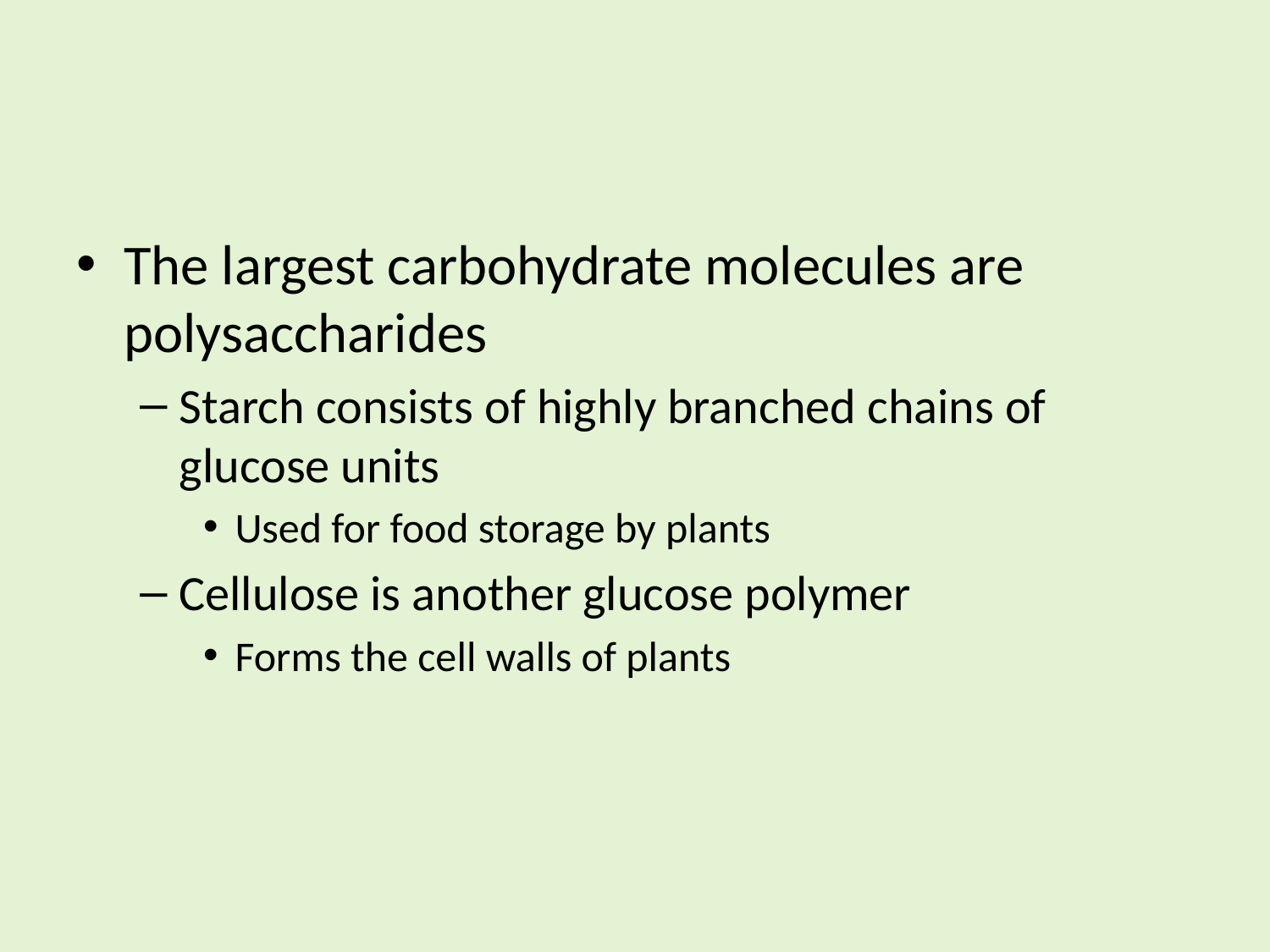

#
The largest carbohydrate molecules are polysaccharides
Starch consists of highly branched chains of glucose units
Used for food storage by plants
Cellulose is another glucose polymer
Forms the cell walls of plants